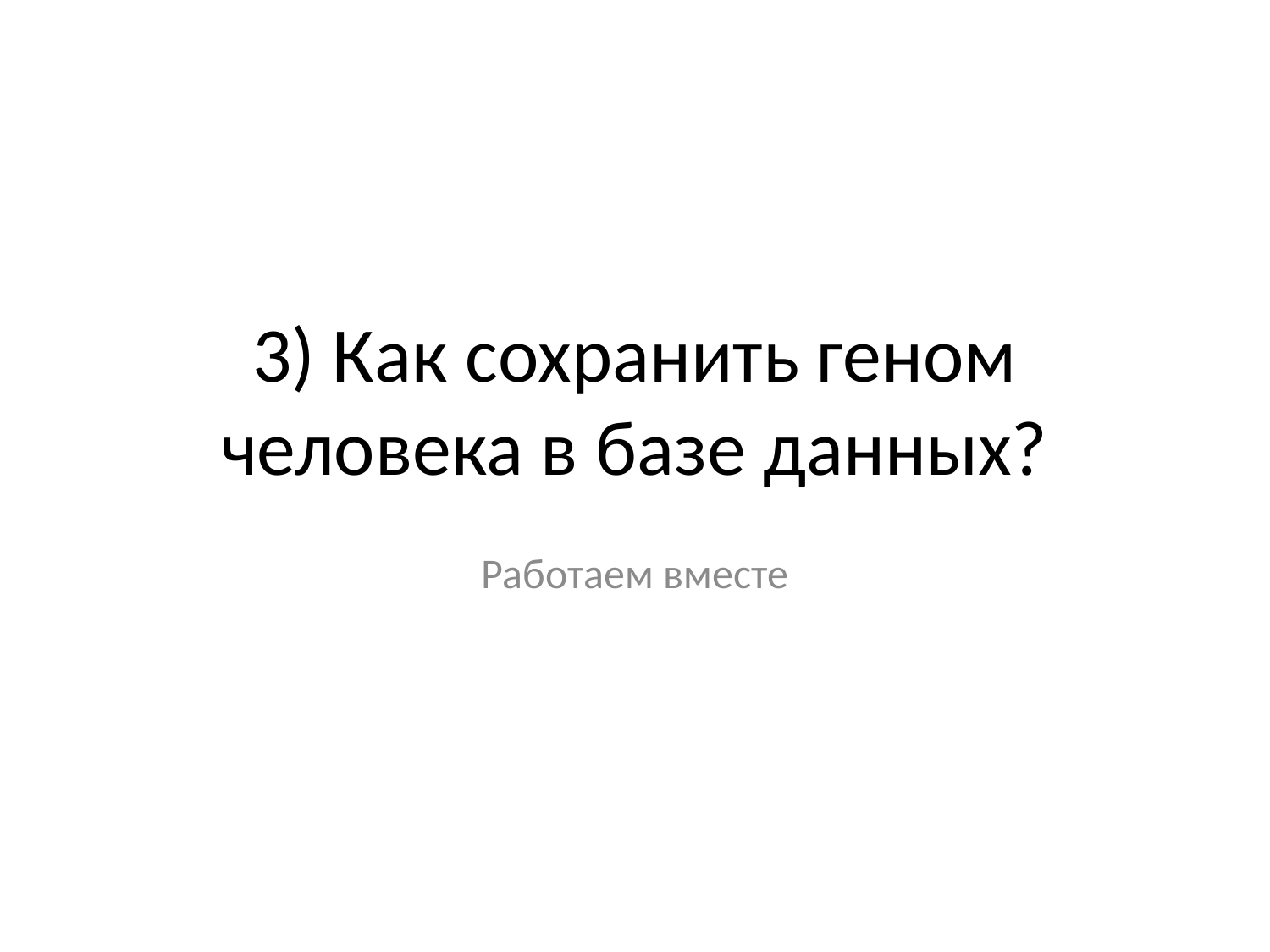

# 3) Как сохранить геном человека в базе данных?
Работаем вместе